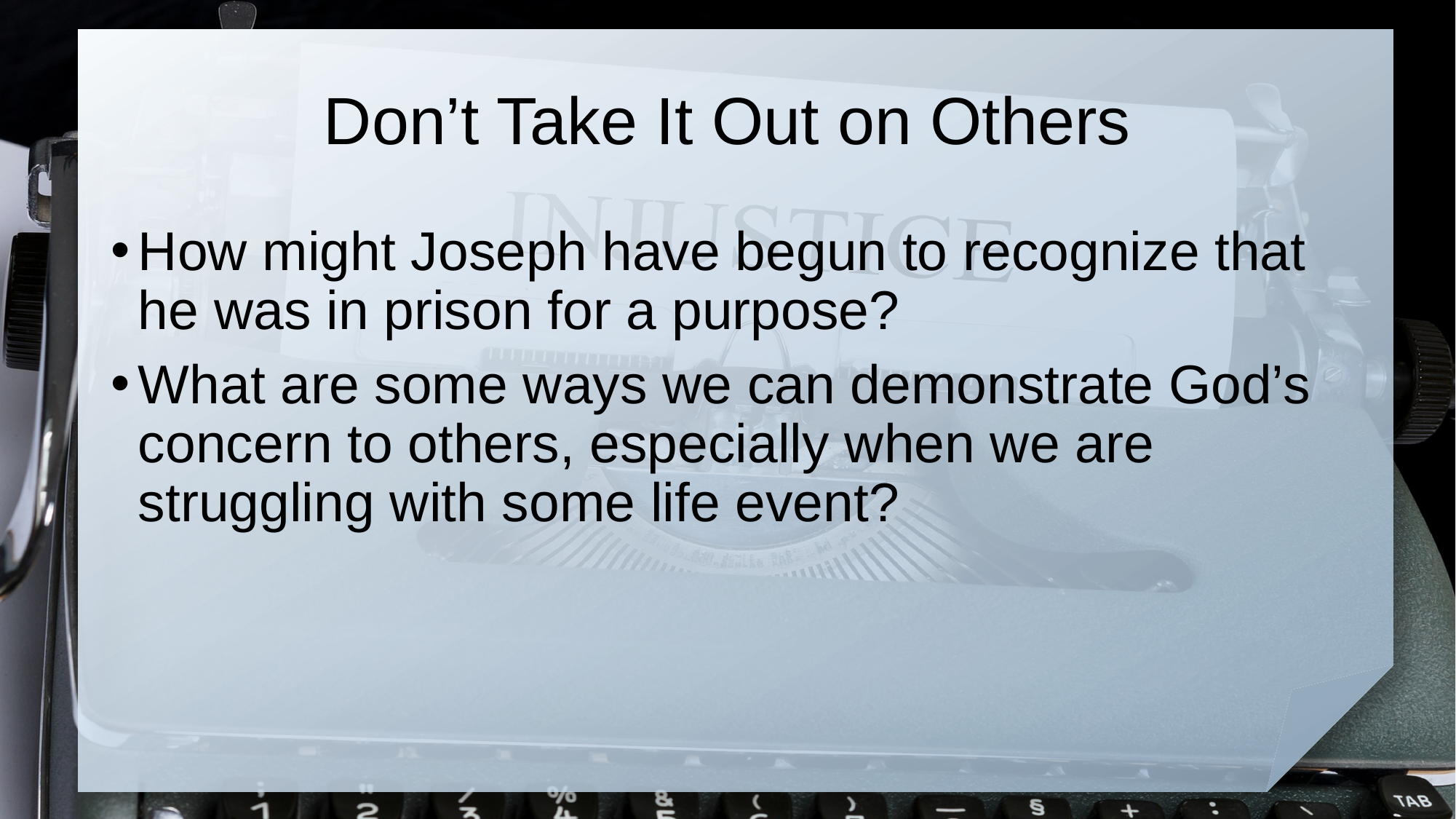

# Don’t Take It Out on Others
How might Joseph have begun to recognize that he was in prison for a purpose?
What are some ways we can demonstrate God’s concern to others, especially when we are struggling with some life event?